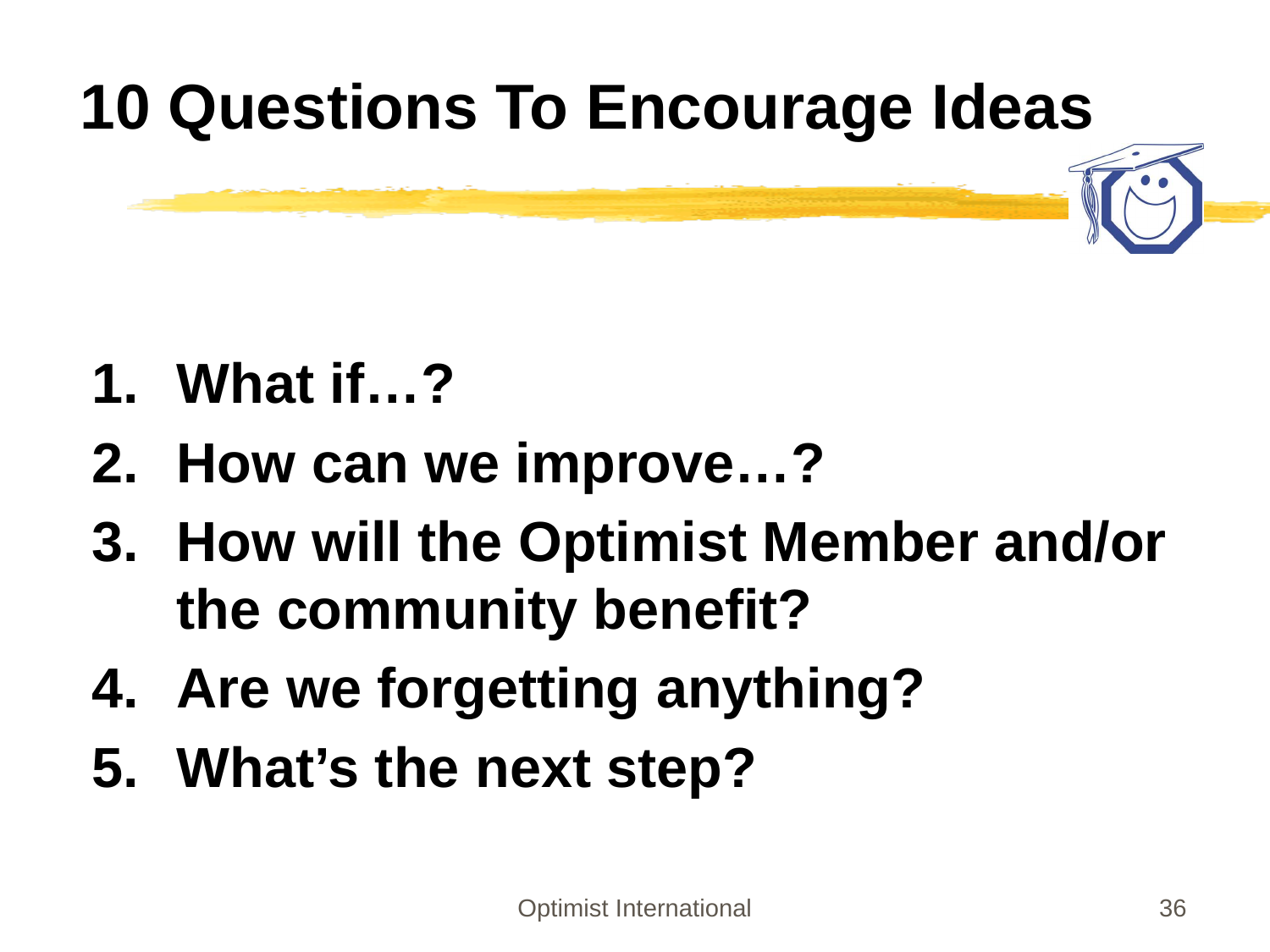

# 10 Questions To Encourage Ideas

What if…?
How can we improve…?
How will the Optimist Member and/or the community benefit?
Are we forgetting anything?
What’s the next step?
Optimist International
36